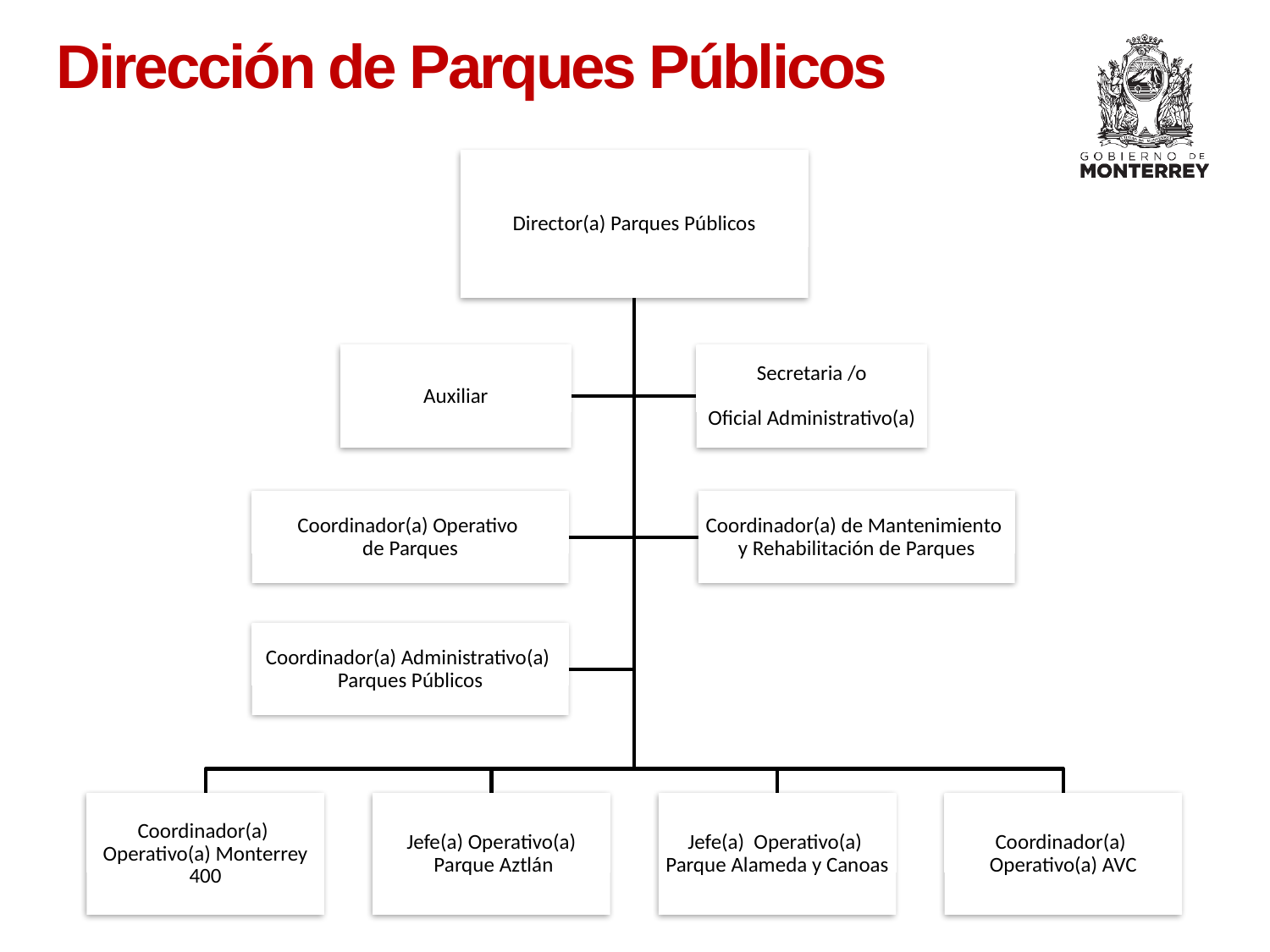

Dirección de Parques Públicos
Director(a) Parques Públicos
Coordinador(a)
Operativo(a) Monterrey 400
Jefe(a) Operativo(a)
 Parque Aztlán
Jefe(a)  Operativo(a)
Parque Alameda y Canoas
Coordinador(a)
Operativo(a) AVC
Coordinador(a) Operativo
de Parques
Coordinador(a) de Mantenimiento
y Rehabilitación de Parques
Coordinador(a) Administrativo(a)
Parques Públicos
Secretaria /o
Oficial Administrativo(a)
Auxiliar